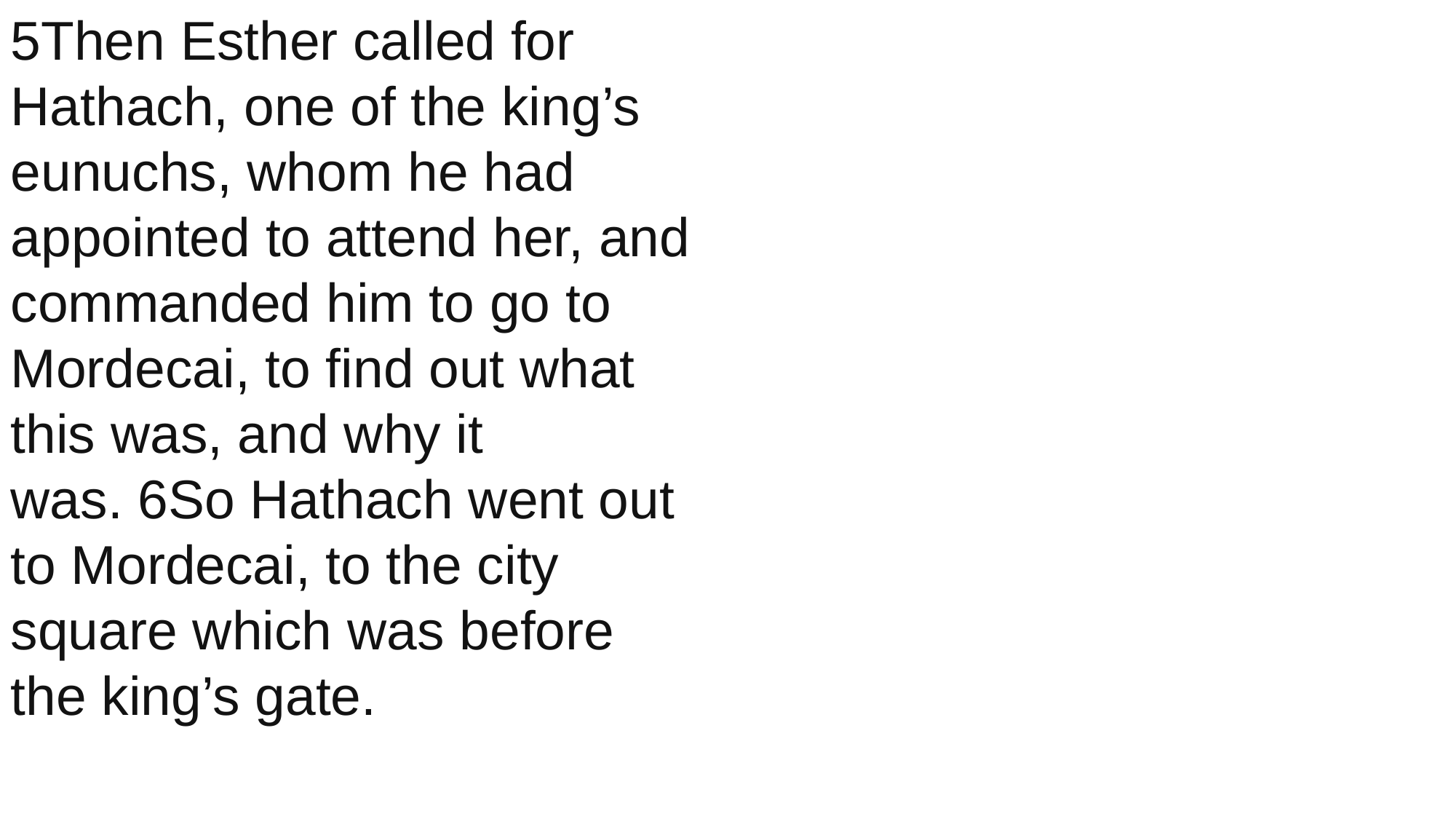

5Then Esther called for Hathach, one of the king’s eunuchs, whom he had appointed to attend her, and commanded him to go to Mordecai, to find out what this was, and why it was. 6So Hathach went out to Mordecai, to the city square which was before the king’s gate.
 John